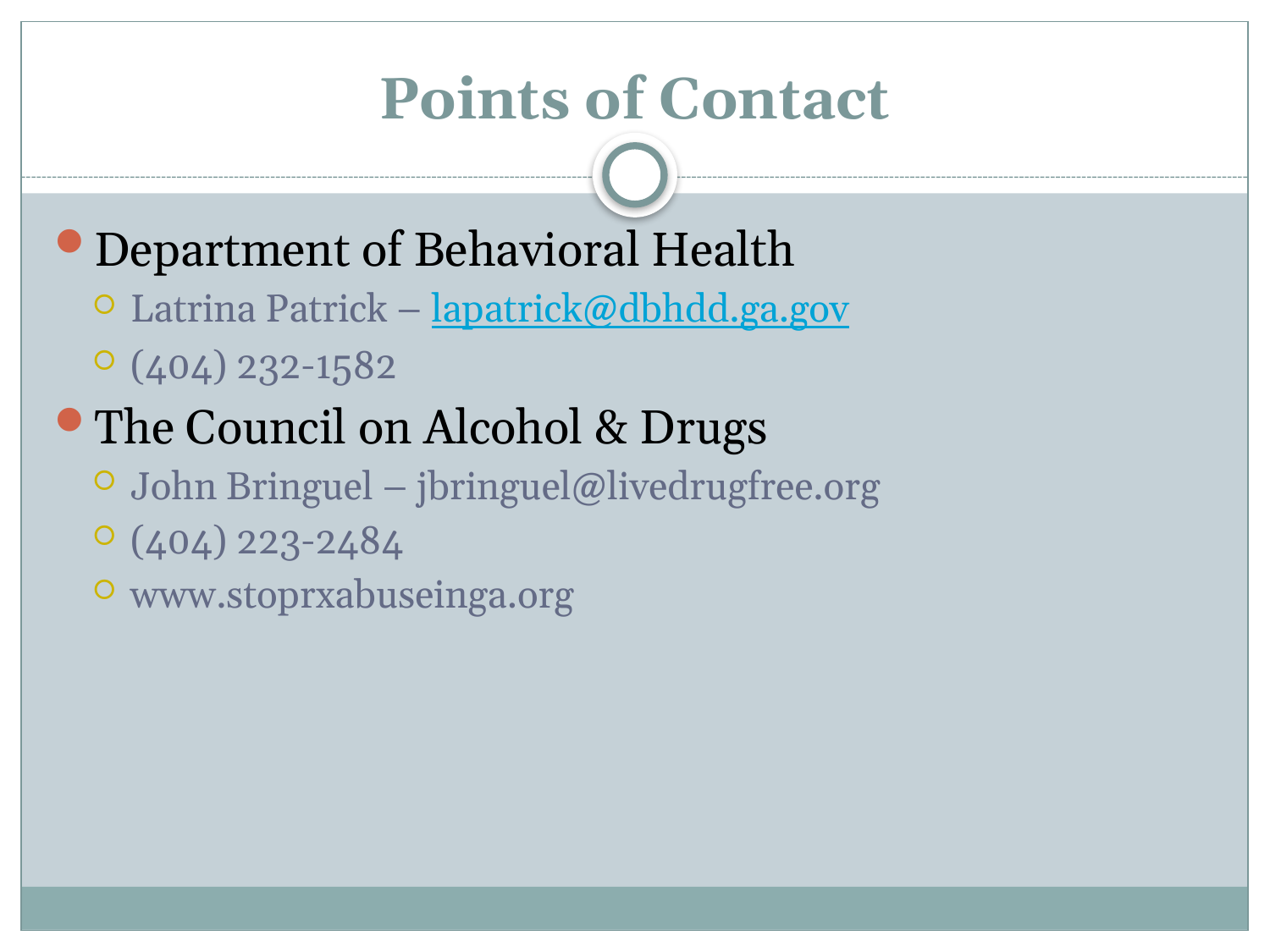

# Points of Contact
Department of Behavioral Health
Latrina Patrick – lapatrick@dbhdd.ga.gov
(404) 232-1582
The Council on Alcohol & Drugs
John Bringuel – jbringuel@livedrugfree.org
(404) 223-2484
www.stoprxabuseinga.org